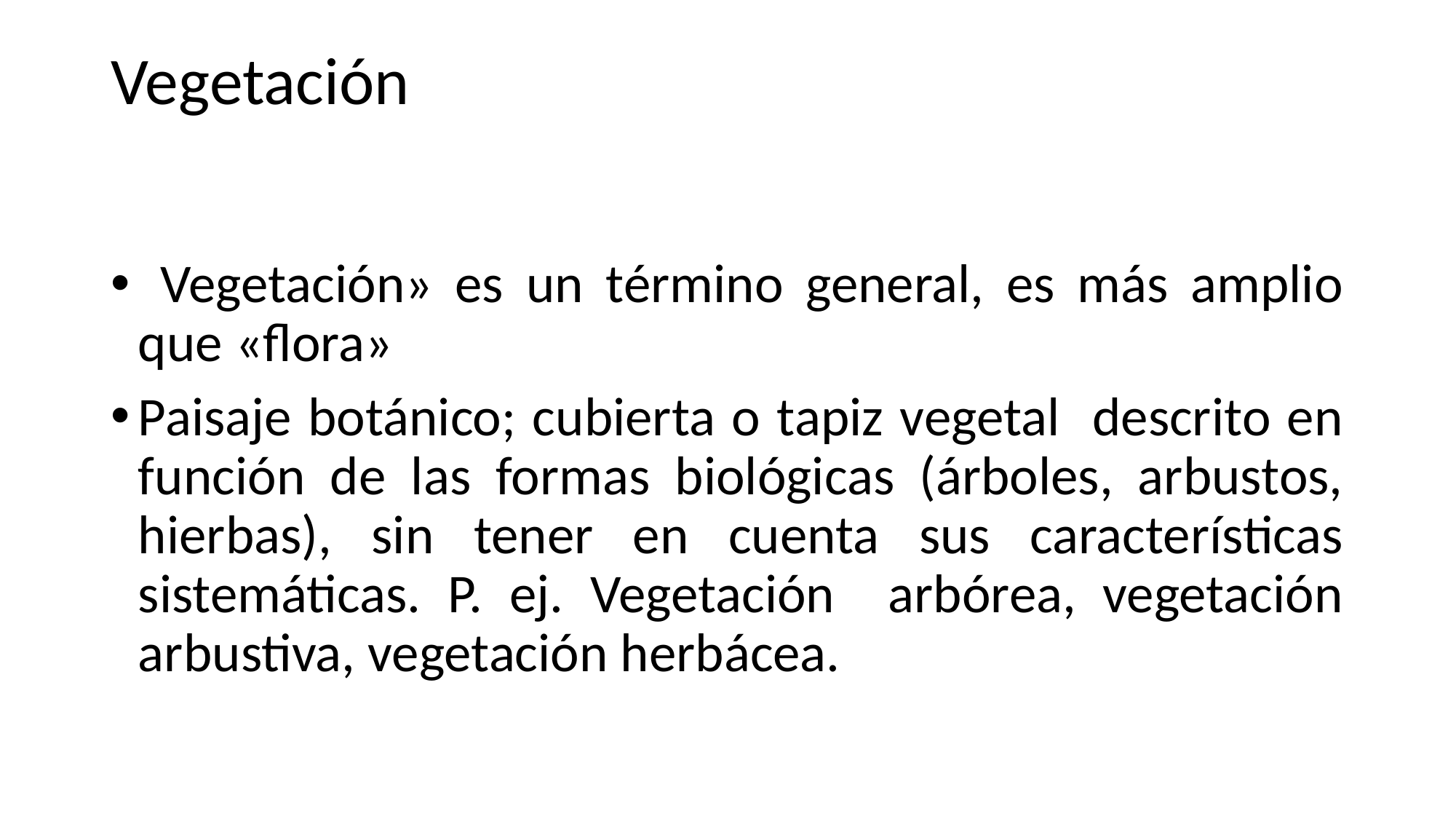

# Vegetación

 Vegetación» es un término general, es más amplio que «flora»
Paisaje botánico; cubierta o tapiz vegetal  descrito en función de las formas biológicas (árboles, arbustos, hierbas), sin tener en cuenta sus características sistemáticas. P. ej. Vegetación  arbórea, vegetación arbustiva, vegetación herbácea.